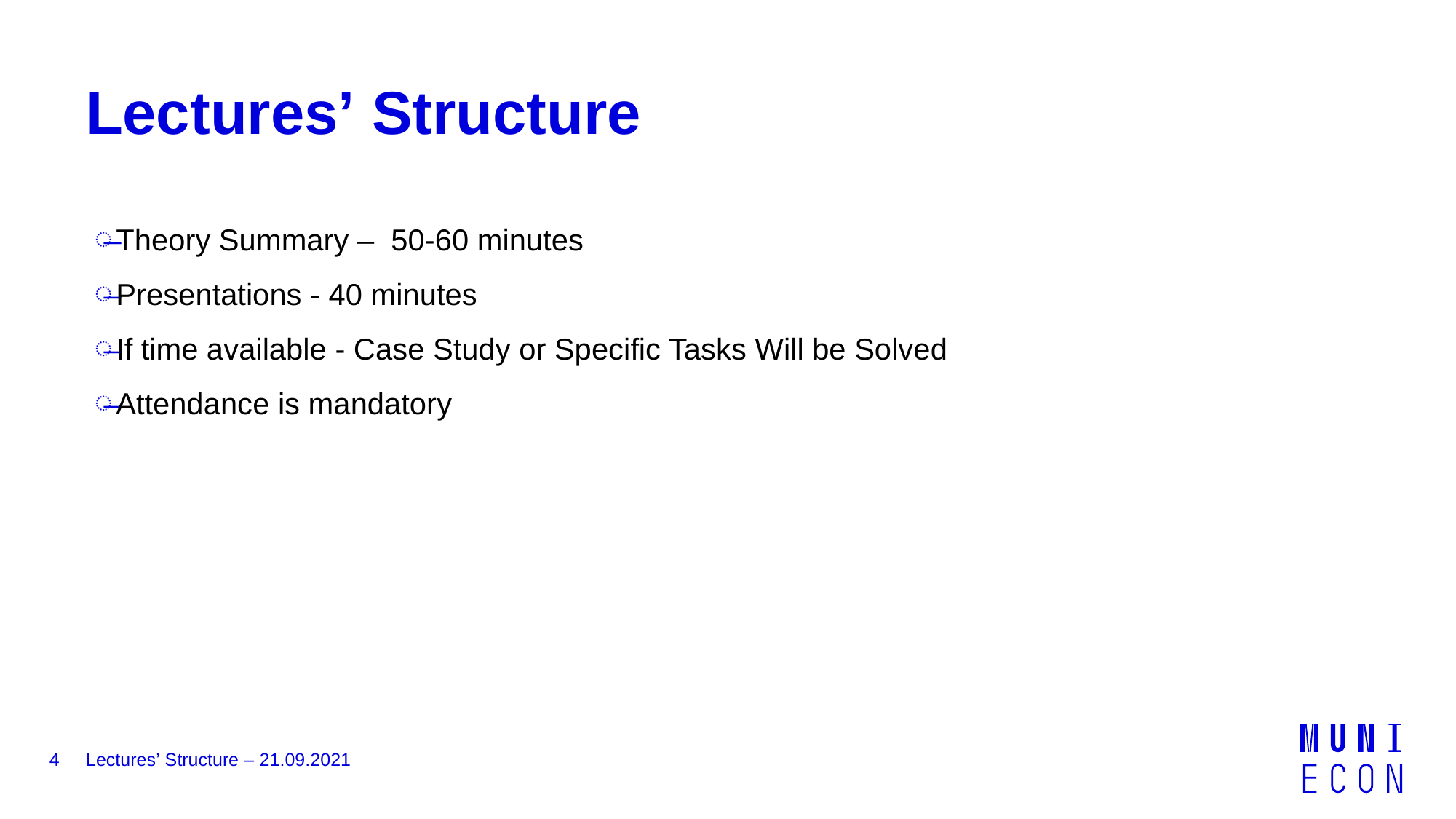

# Lectures’ Structure
Theory Summary –  50-60 minutes
Presentations - 40 minutes
If time available - Case Study or Specific Tasks Will be Solved
Attendance is mandatory
4
Lectures’ Structure – 21.09.2021